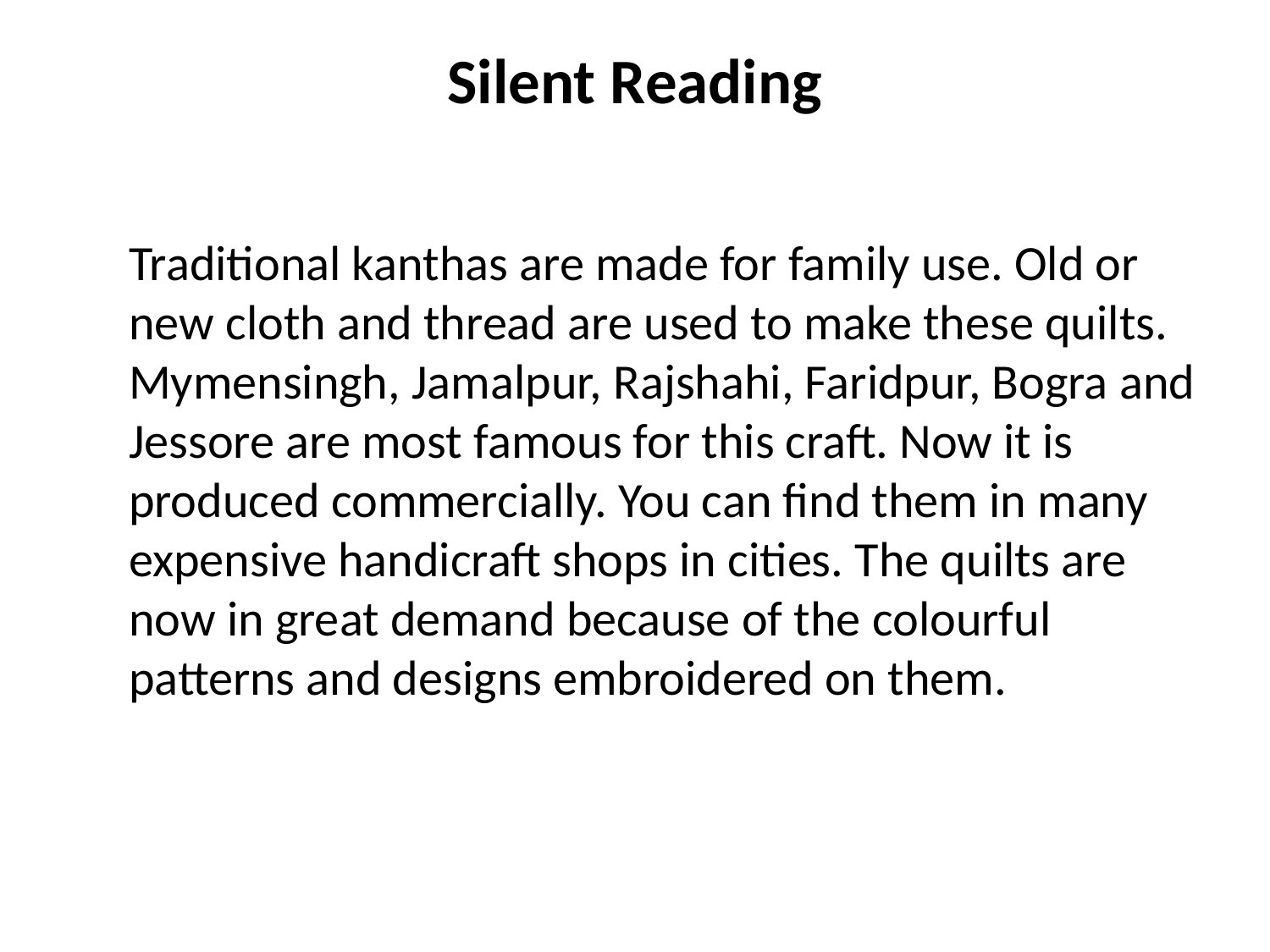

Silent Reading
Traditional kanthas are made for family use. Old or new cloth and thread are used to make these quilts. Mymensingh, Jamalpur, Rajshahi, Faridpur, Bogra and Jessore are most famous for this craft. Now it is produced commercially. You can find them in many expensive handicraft shops in cities. The quilts are now in great demand because of the colourful patterns and designs embroidered on them.